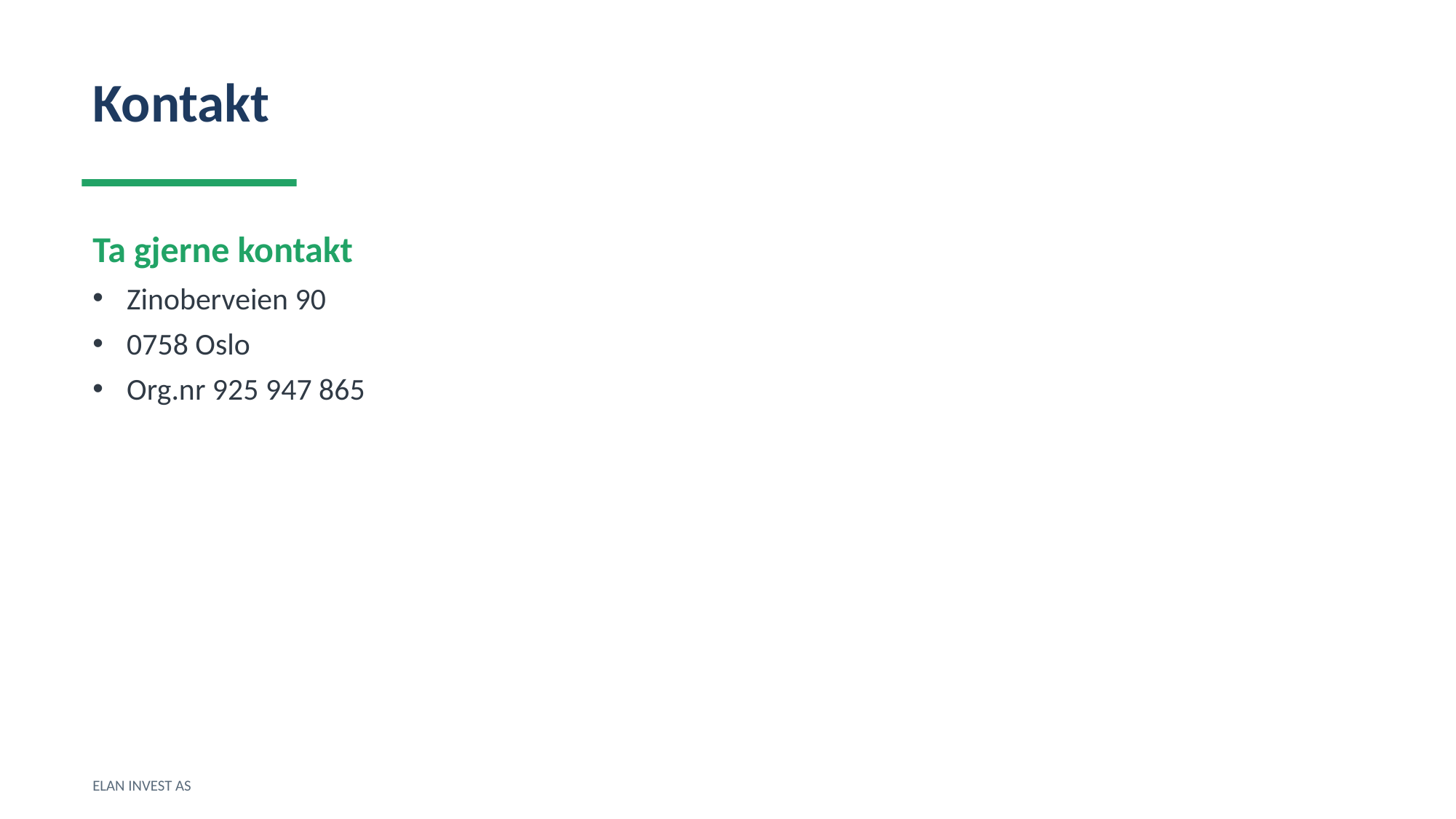

Kontakt

Ta gjerne kontakt
Zinoberveien 90
0758 Oslo
Org.nr 925 947 865
ELAN INVEST AS